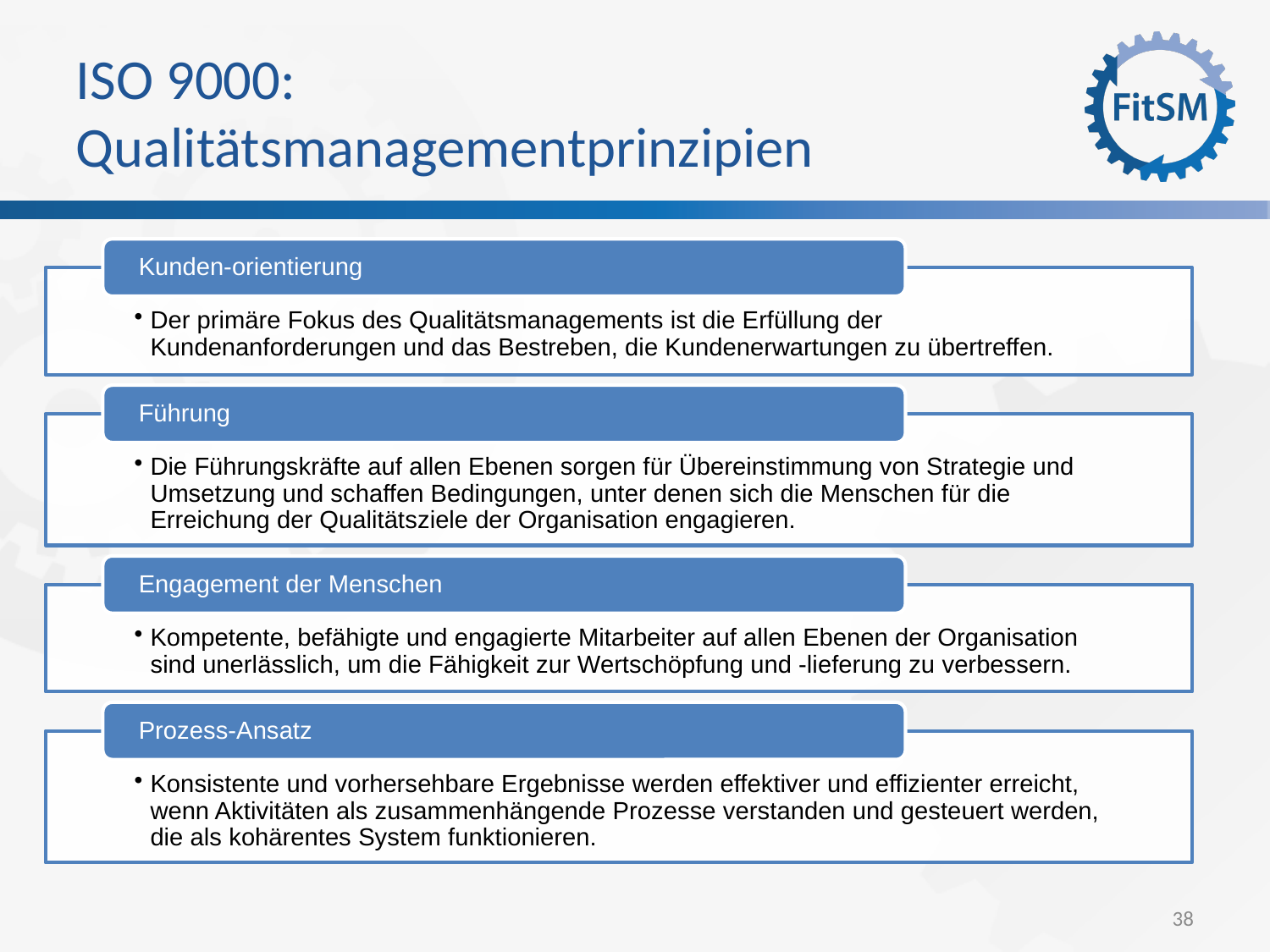

ISO 9000:
Qualitätsmanagementprinzipien
Der primäre Fokus des Qualitätsmanagements ist die Erfüllung der Kundenanforderungen und das Bestreben, die Kundenerwartungen zu übertreffen.
Kunden-orientierung
Die Führungskräfte auf allen Ebenen sorgen für Übereinstimmung von Strategie und Umsetzung und schaffen Bedingungen, unter denen sich die Menschen für die Erreichung der Qualitätsziele der Organisation engagieren.
Führung
Kompetente, befähigte und engagierte Mitarbeiter auf allen Ebenen der Organisation sind unerlässlich, um die Fähigkeit zur Wertschöpfung und -lieferung zu verbessern.
Engagement der Menschen
Konsistente und vorhersehbare Ergebnisse werden effektiver und effizienter erreicht, wenn Aktivitäten als zusammenhängende Prozesse verstanden und gesteuert werden, die als kohärentes System funktionieren.
Prozess-Ansatz
38